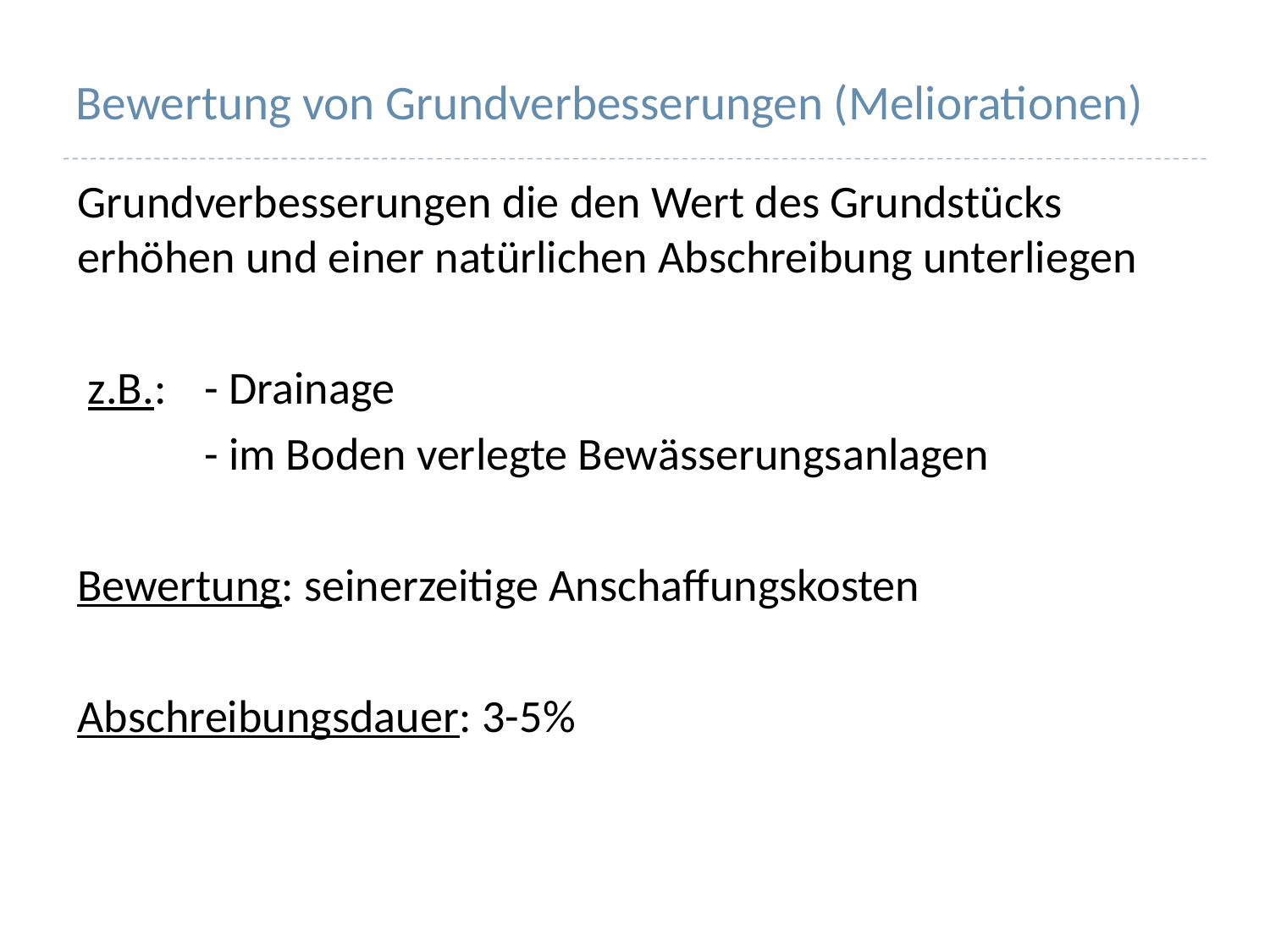

# Bewertung von Grundverbesserungen (Meliorationen)
Grundverbesserungen die den Wert des Grundstücks erhöhen und einer natürlichen Abschreibung unterliegen

 z.B.: 	- Drainage
	- im Boden verlegte Bewässerungsanlagen

Bewertung: seinerzeitige Anschaffungskosten

Abschreibungsdauer: 3-5%